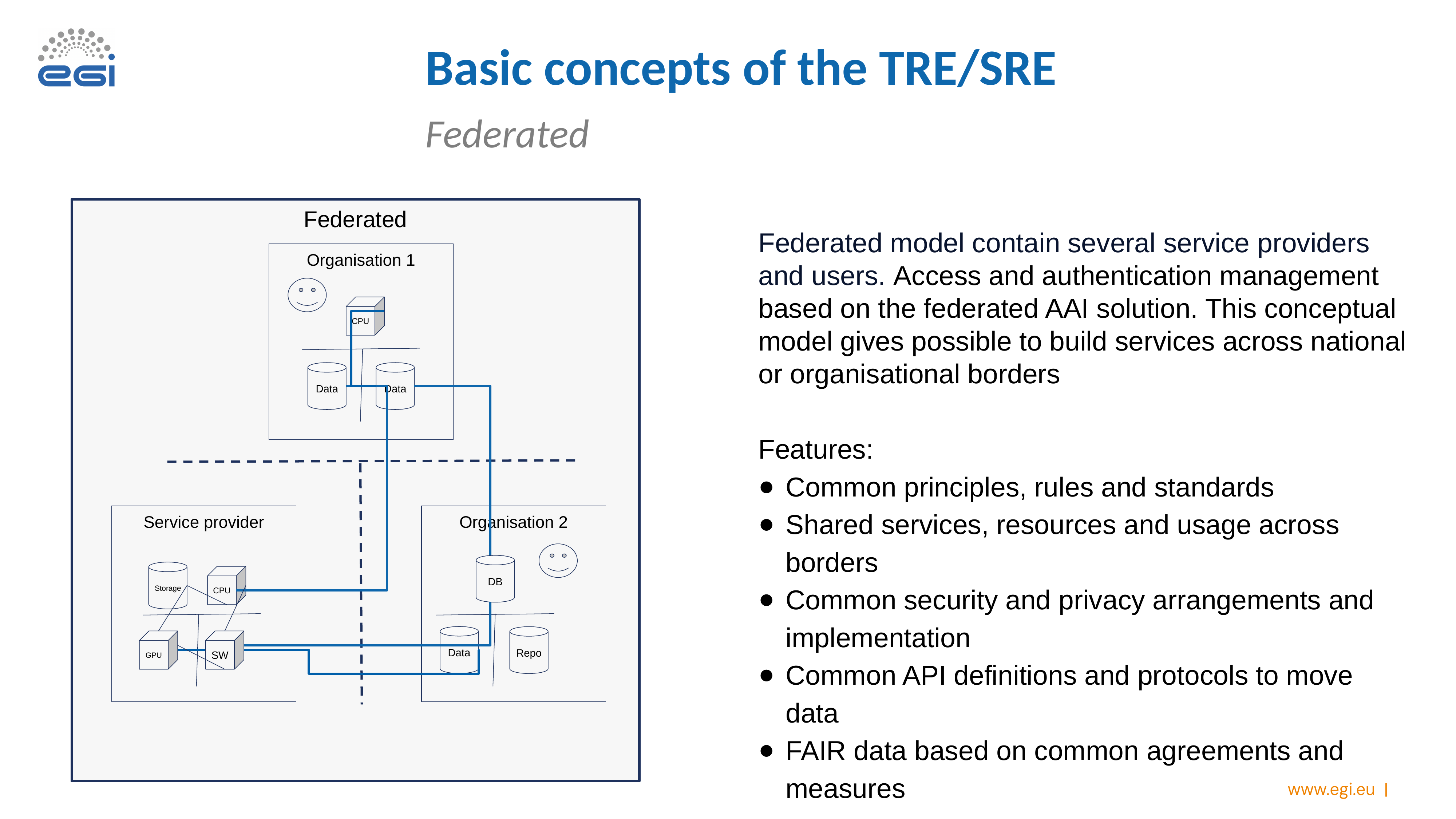

# Basic concepts of the TRE/SRE

Federated
Federated
Federated model contain several service providers and users. Access and authentication management based on the federated AAI solution. This conceptual model gives possible to build services across national or organisational borders

Features:
Common principles, rules and standards
Shared services, resources and usage across borders
Common security and privacy arrangements and implementation
Common API definitions and protocols to move data
FAIR data based on common agreements and measures
Organisation 1

CPU
Data
Data
Service provider
Organisation 2

DB
Storage
CPU
Data
Repo
GPU
SW